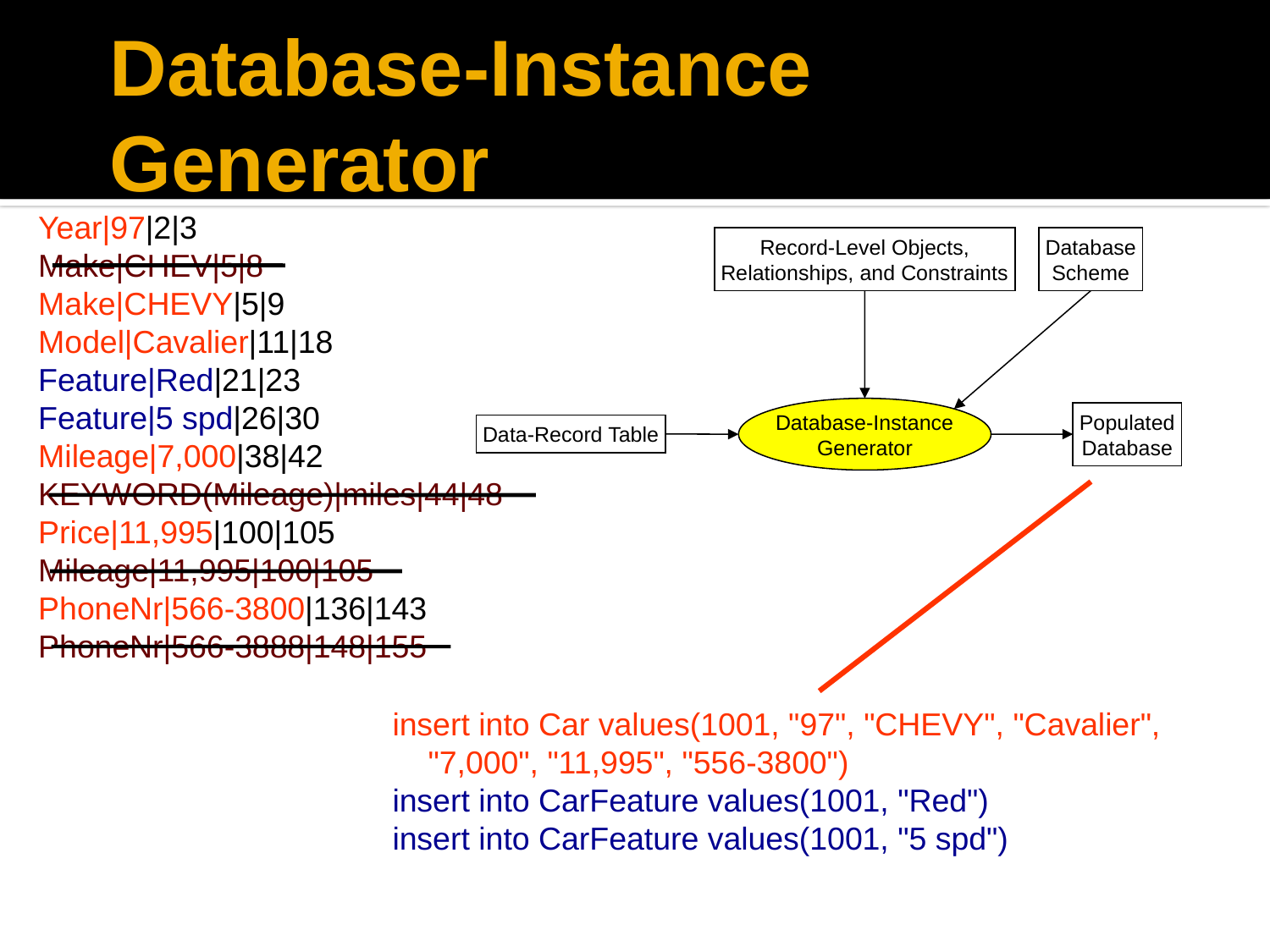

# Database-Instance Generator
Year|97|2|3
Make|CHEV|5|8
Make|CHEVY|5|9
Model|Cavalier|11|18
Feature|Red|21|23
Feature|5 spd|26|30
Mileage|7,000|38|42
KEYWORD(Mileage)|miles|44|48
Price|11,995|100|105
Mileage|11,995|100|105
PhoneNr|566-3800|136|143
PhoneNr|566-3888|148|155
Record-Level Objects,
Relationships, and Constraints
Database
Scheme
Database-Instance
Generator
Populated
Database
Data-Record Table

insert into Car values(1001, "97", "CHEVY", "Cavalier",
    "7,000", "11,995", "556-3800")
insert into CarFeature values(1001, "Red")
insert into CarFeature values(1001, "5 spd")